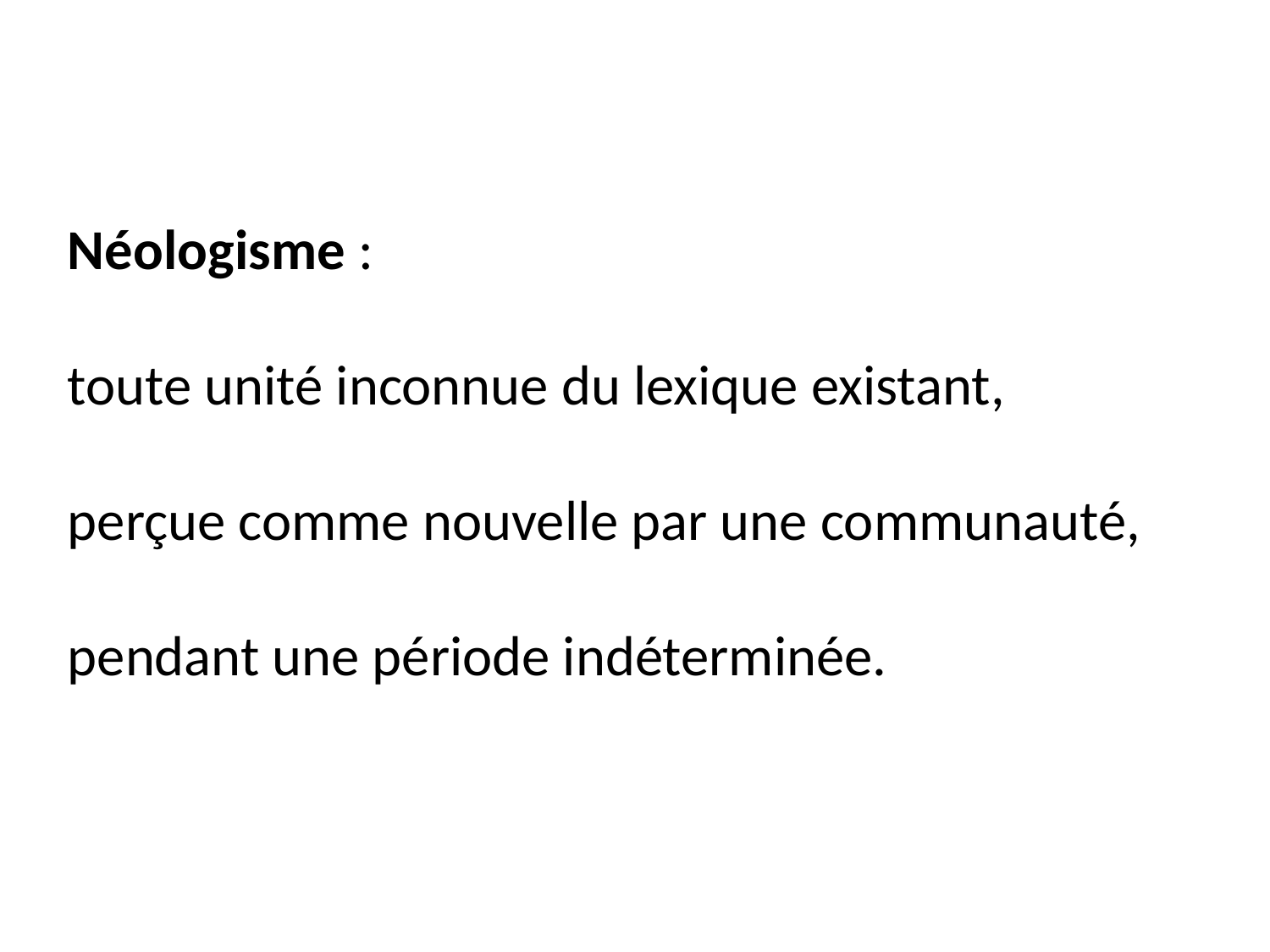

Néologisme :

toute unité inconnue du lexique existant,

perçue comme nouvelle par une communauté,

pendant une période indéterminée.